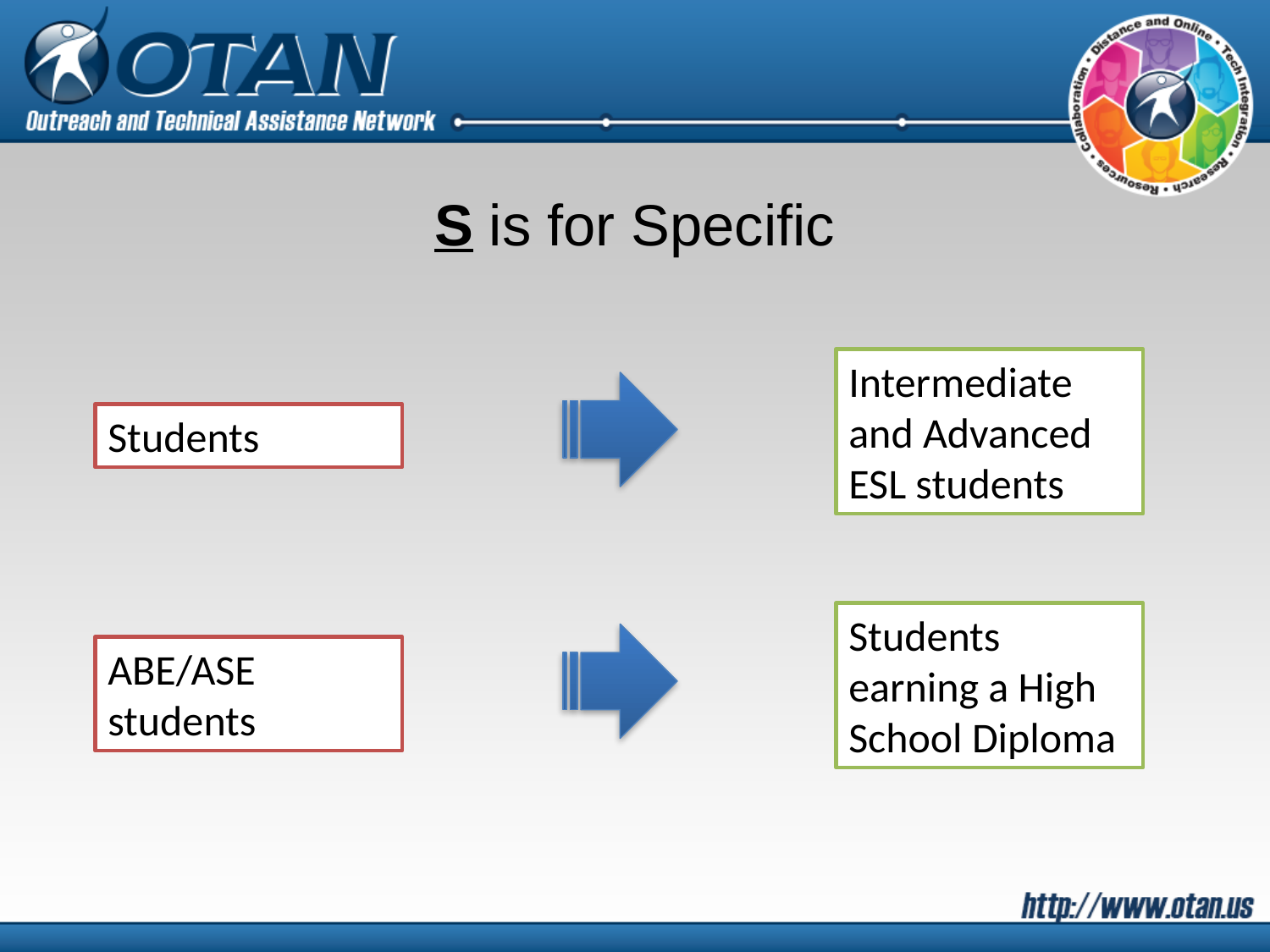

# S is for Specific
Intermediate and Advanced ESL students

Students
Students earning a High School Diploma

ABE/ASE students